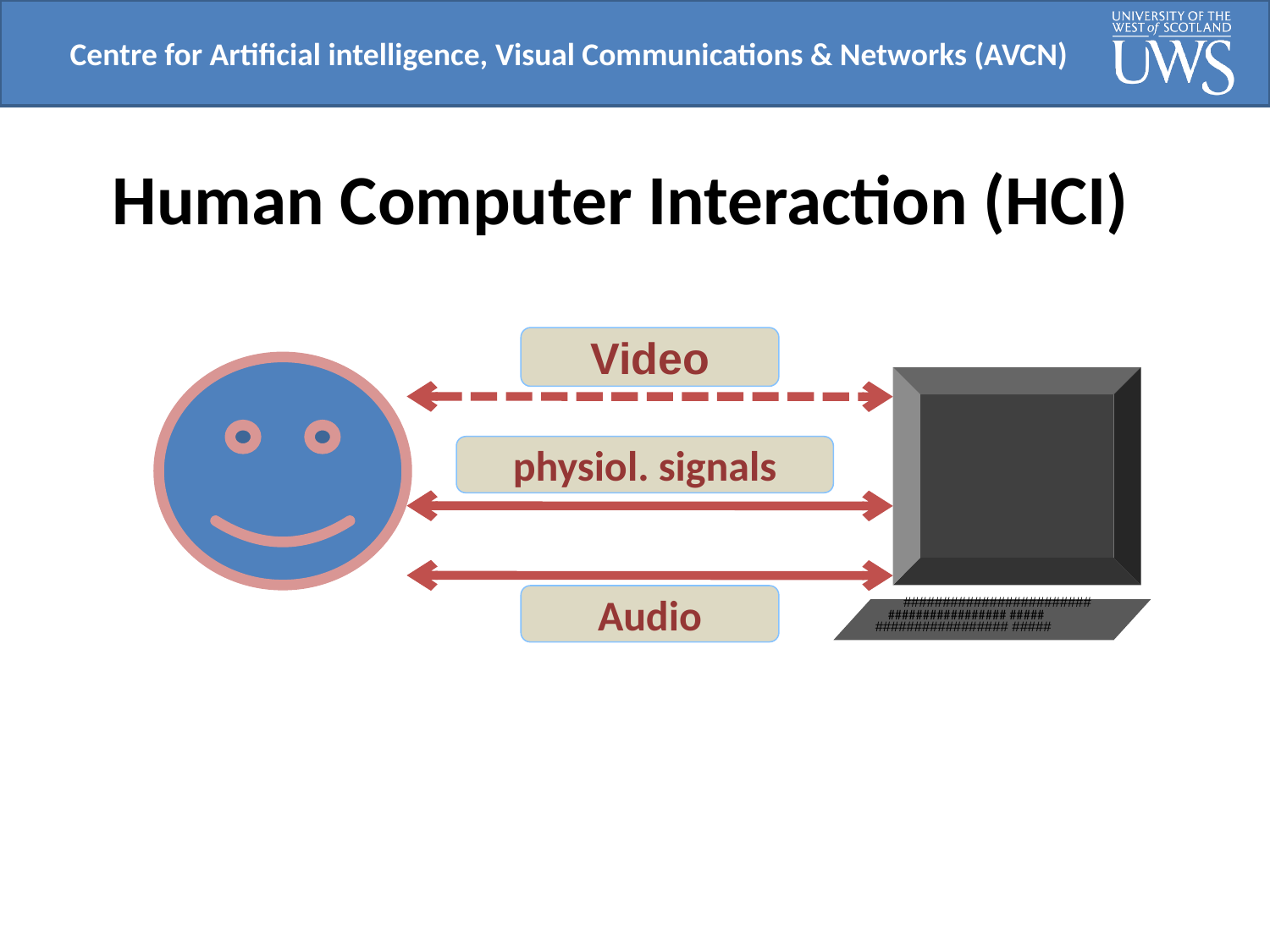

Human Computer Interaction (HCI)
Video

physiol. signals
Audio
       ########################
    ################# #####
################# #####